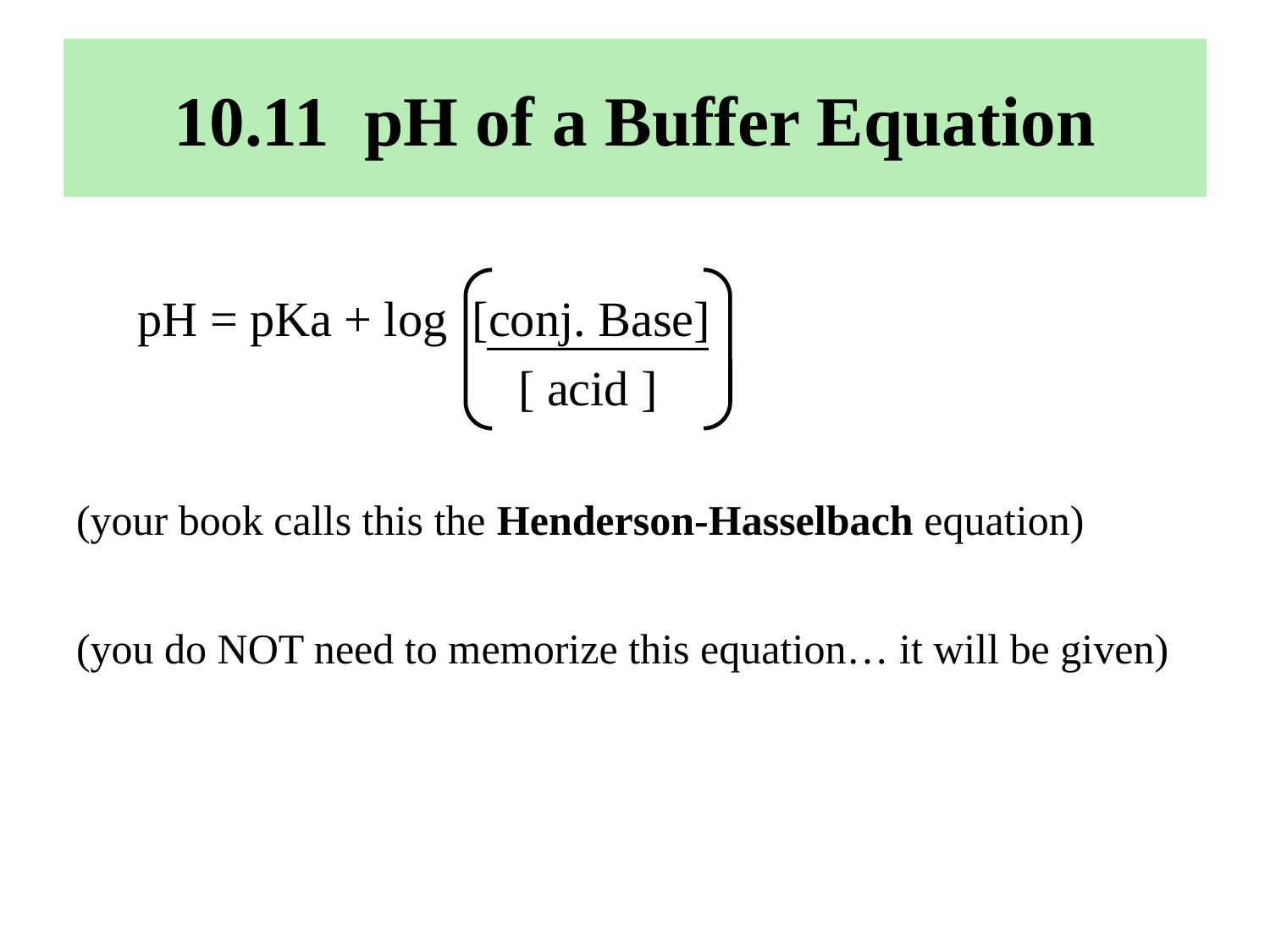

# 10.11  pH of a Buffer Equation

     pH = pKa + log  [conj. Base]
                                    [ acid ]

(your book calls this the Henderson-Hasselbach equation)

(you do NOT need to memorize this equation… it will be given)